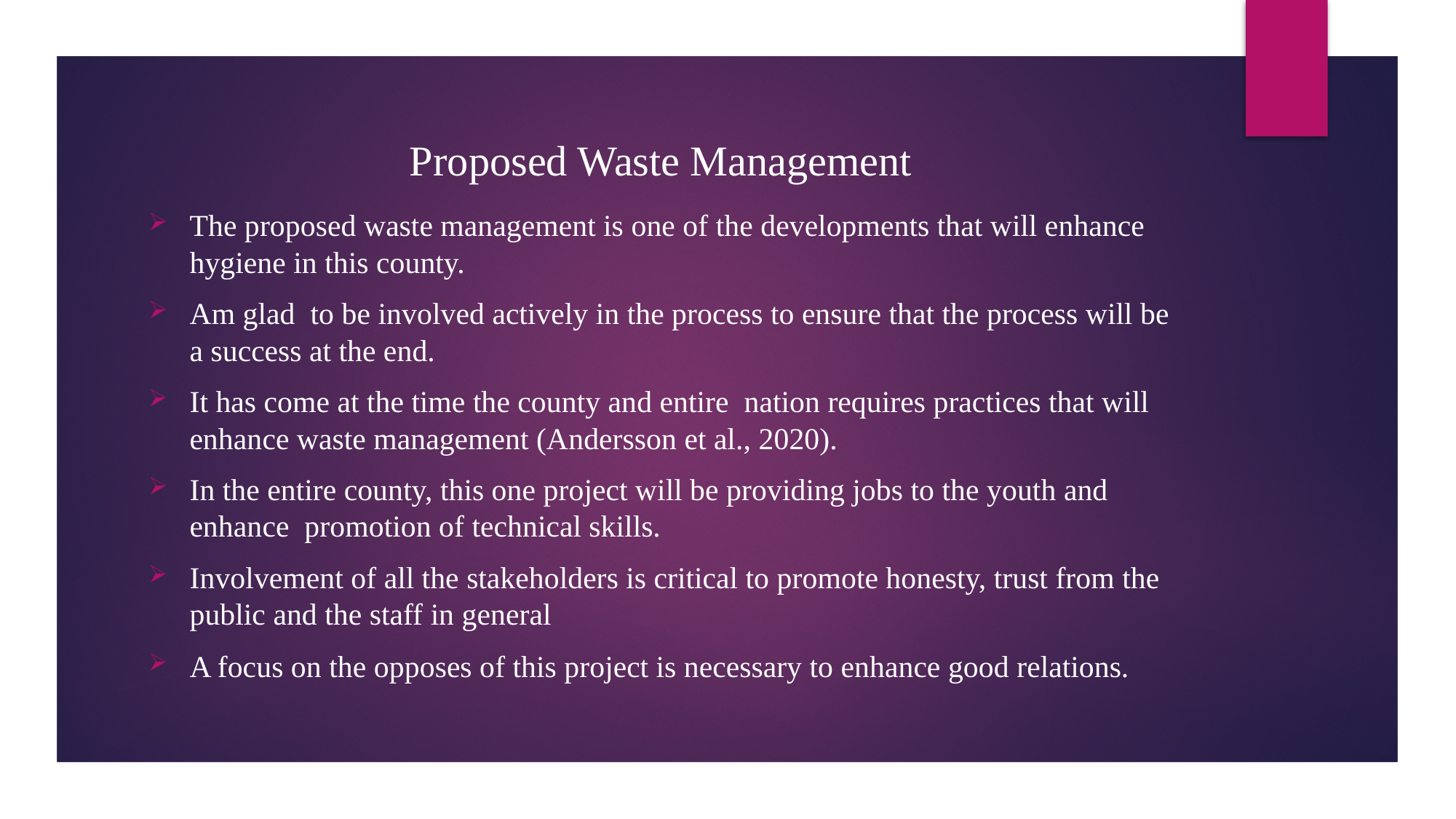

# Proposed Waste Management
The proposed waste management is one of the developments that will enhance hygiene in this county.
Am glad  to be involved actively in the process to ensure that the process will be a success at the end.
It has come at the time the county and entire  nation requires practices that will enhance waste management (Andersson et al., 2020).
In the entire county, this one project will be providing jobs to the youth and enhance  promotion of technical skills.
Involvement of all the stakeholders is critical to promote honesty, trust from the public and the staff in general
A focus on the opposes of this project is necessary to enhance good relations.